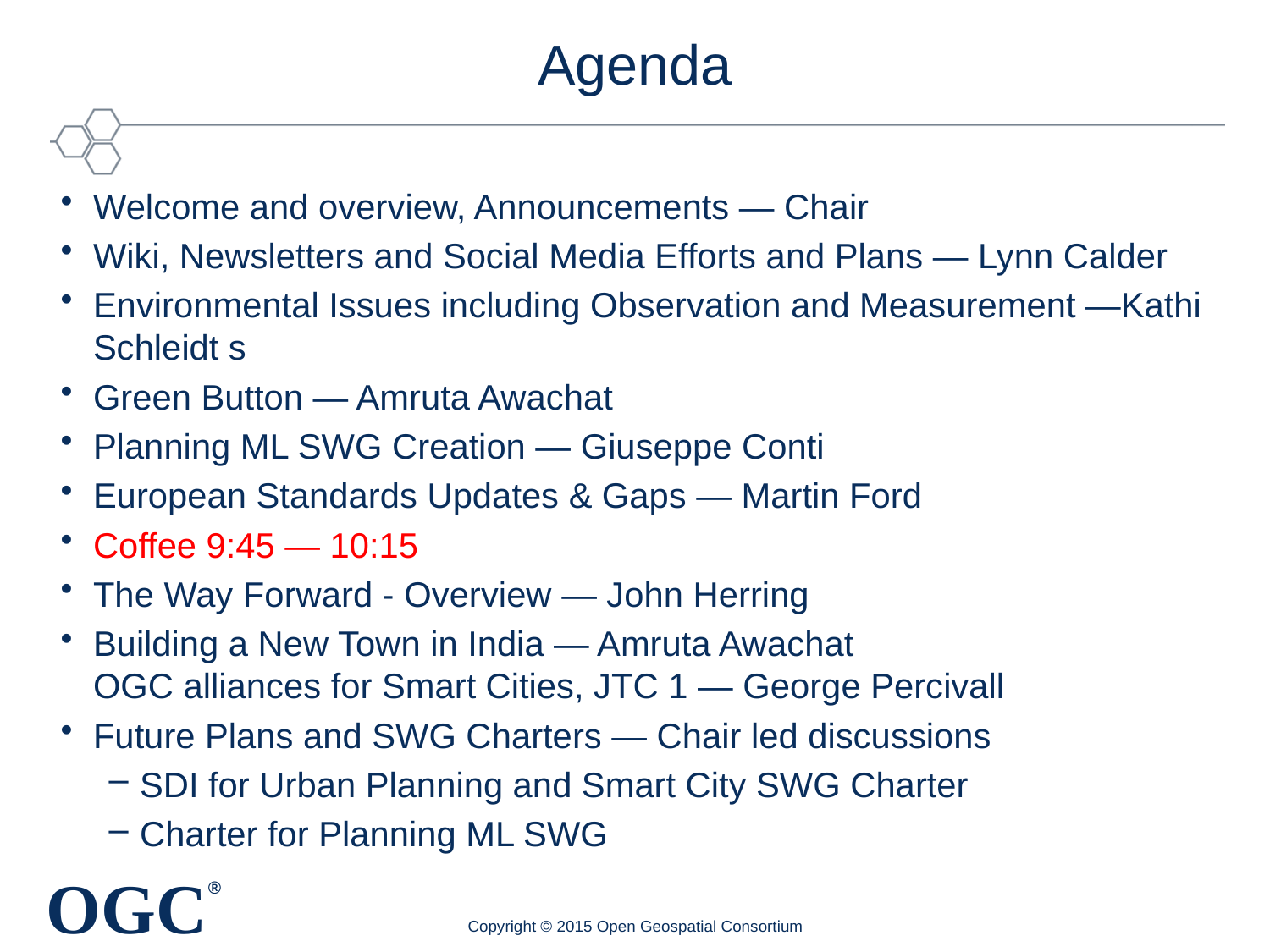

# Agenda
Welcome and overview, Announcements — Chair
Wiki, Newsletters and Social Media Efforts and Plans — Lynn Calder
Environmental Issues including Observation and Measurement —Kathi Schleidt s
Green Button — Amruta Awachat
Planning ML SWG Creation — Giuseppe Conti
European Standards Updates & Gaps — Martin Ford
Coffee 9:45 — 10:15
The Way Forward - Overview — John Herring
Building a New Town in India — Amruta Awachat
OGC alliances for Smart Cities, JTC 1 — George Percivall
Future Plans and SWG Charters — Chair led discussions
SDI for Urban Planning and Smart City SWG Charter
Charter for Planning ML SWG

Copyright © 2015 Open Geospatial Consortium